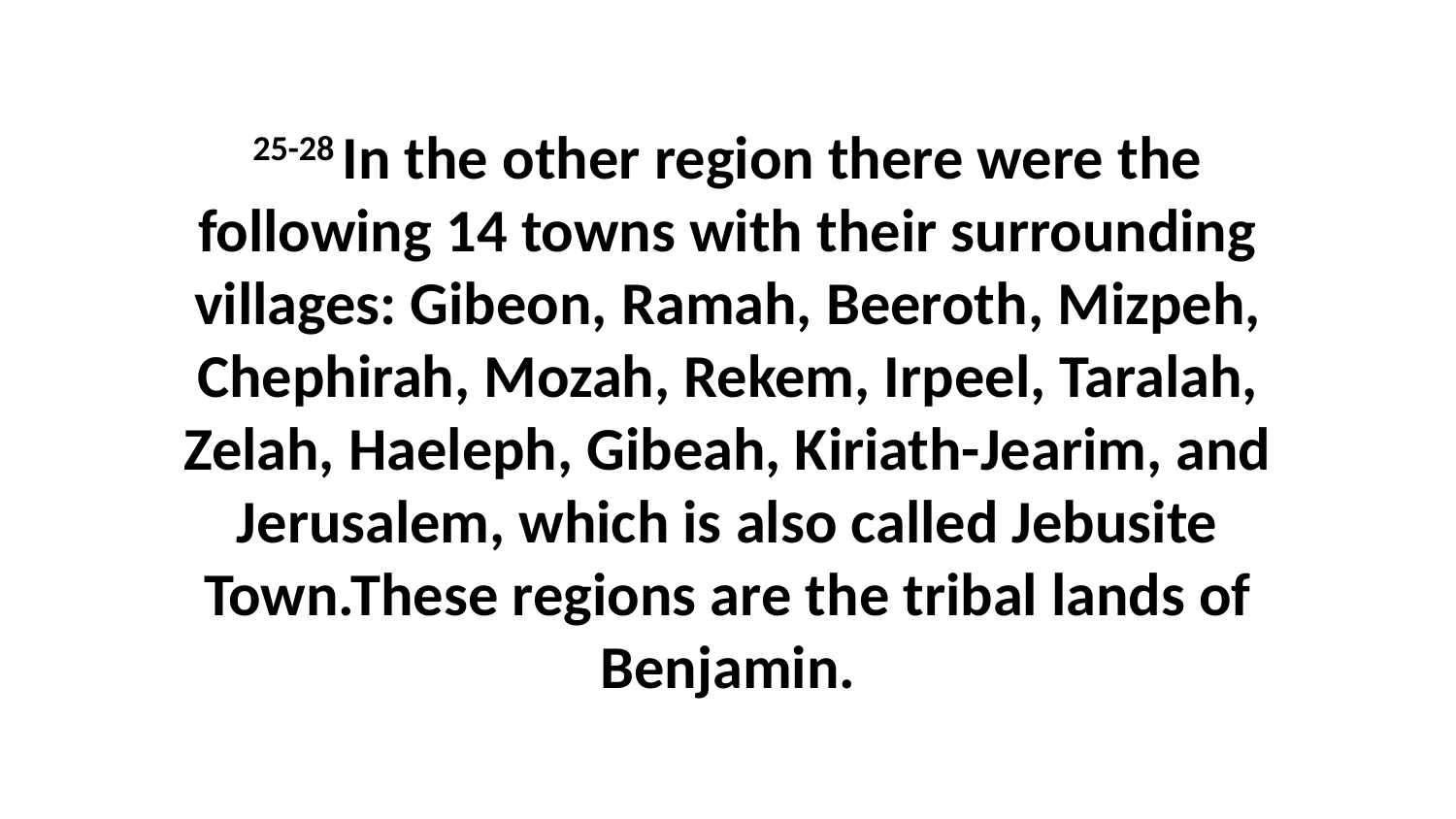

25-28 In the other region there were the following 14 towns with their surrounding villages: Gibeon, Ramah, Beeroth, Mizpeh, Chephirah, Mozah, Rekem, Irpeel, Taralah, Zelah, Haeleph, Gibeah, Kiriath-Jearim, and Jerusalem, which is also called Jebusite Town.These regions are the tribal lands of Benjamin.